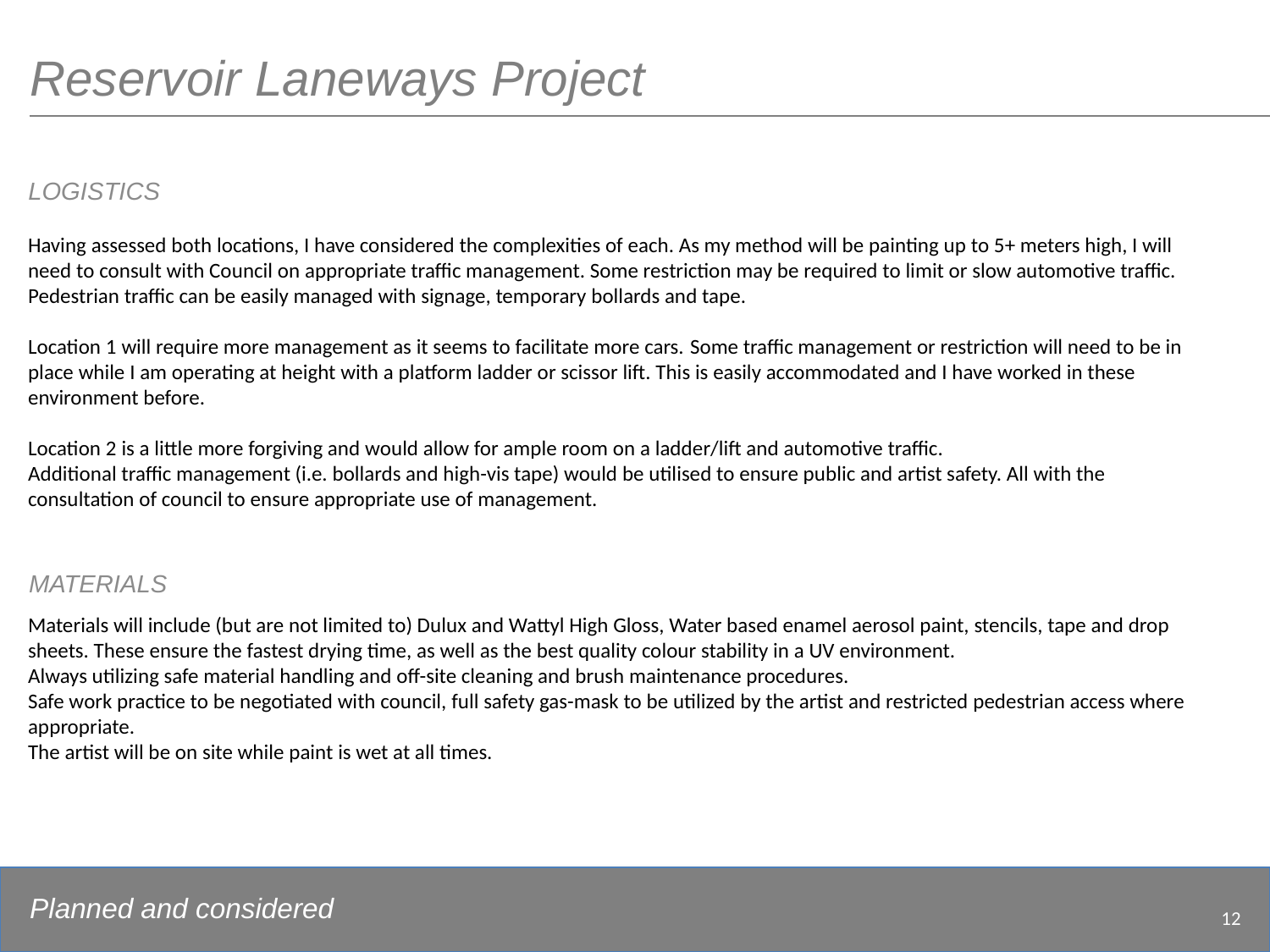

Reservoir Laneways Project
LOGISTICS

Having assessed both locations, I have considered the complexities of each. As my method will be painting up to 5+ meters high, I will need to consult with Council on appropriate traffic management. Some restriction may be required to limit or slow automotive traffic. Pedestrian traffic can be easily managed with signage, temporary bollards and tape.

Location 1 will require more management as it seems to facilitate more cars. Some traffic management or restriction will need to be in place while I am operating at height with a platform ladder or scissor lift. This is easily accommodated and I have worked in these environment before.

Location 2 is a little more forgiving and would allow for ample room on a ladder/lift and automotive traffic.
Additional traffic management (i.e. bollards and high-vis tape) would be utilised to ensure public and artist safety. All with the consultation of council to ensure appropriate use of management.

Materials will include (but are not limited to) Dulux and Wattyl High Gloss, Water based enamel aerosol paint, stencils, tape and drop sheets. These ensure the fastest drying time, as well as the best quality colour stability in a UV environment.
Always utilizing safe material handling and off-site cleaning and brush maintenance procedures.
Safe work practice to be negotiated with council, full safety gas-mask to be utilized by the artist and restricted pedestrian access where appropriate.
The artist will be on site while paint is wet at all times.

MATERIALS

Planned and considered

12